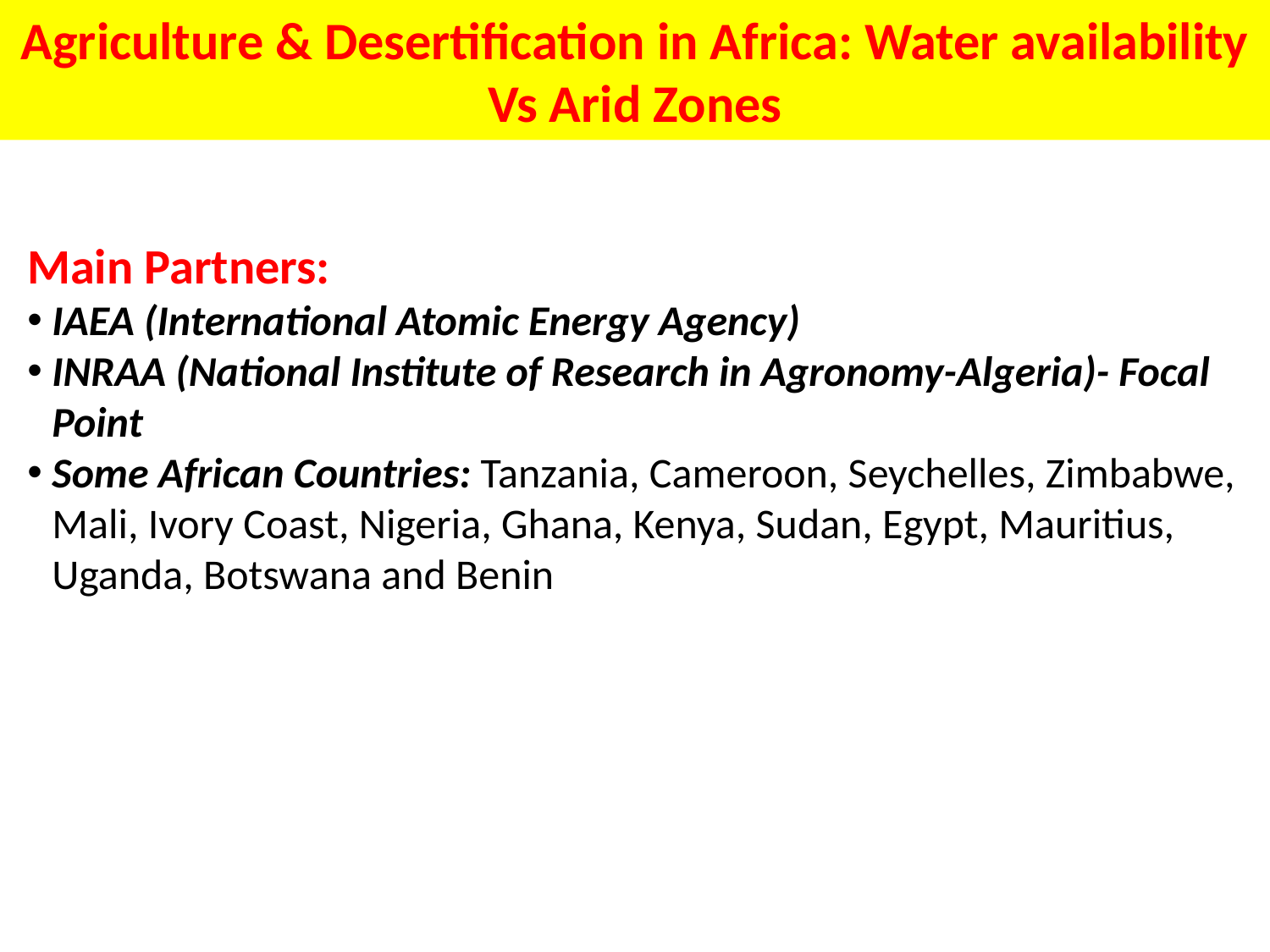

# Agriculture & Desertification in Africa: Water availability Vs Arid Zones
Main Partners:
IAEA (International Atomic Energy Agency)
INRAA (National Institute of Research in Agronomy-Algeria)- Focal Point
Some African Countries: Tanzania, Cameroon, Seychelles, Zimbabwe, Mali, Ivory Coast, Nigeria, Ghana, Kenya, Sudan, Egypt, Mauritius, Uganda, Botswana and Benin